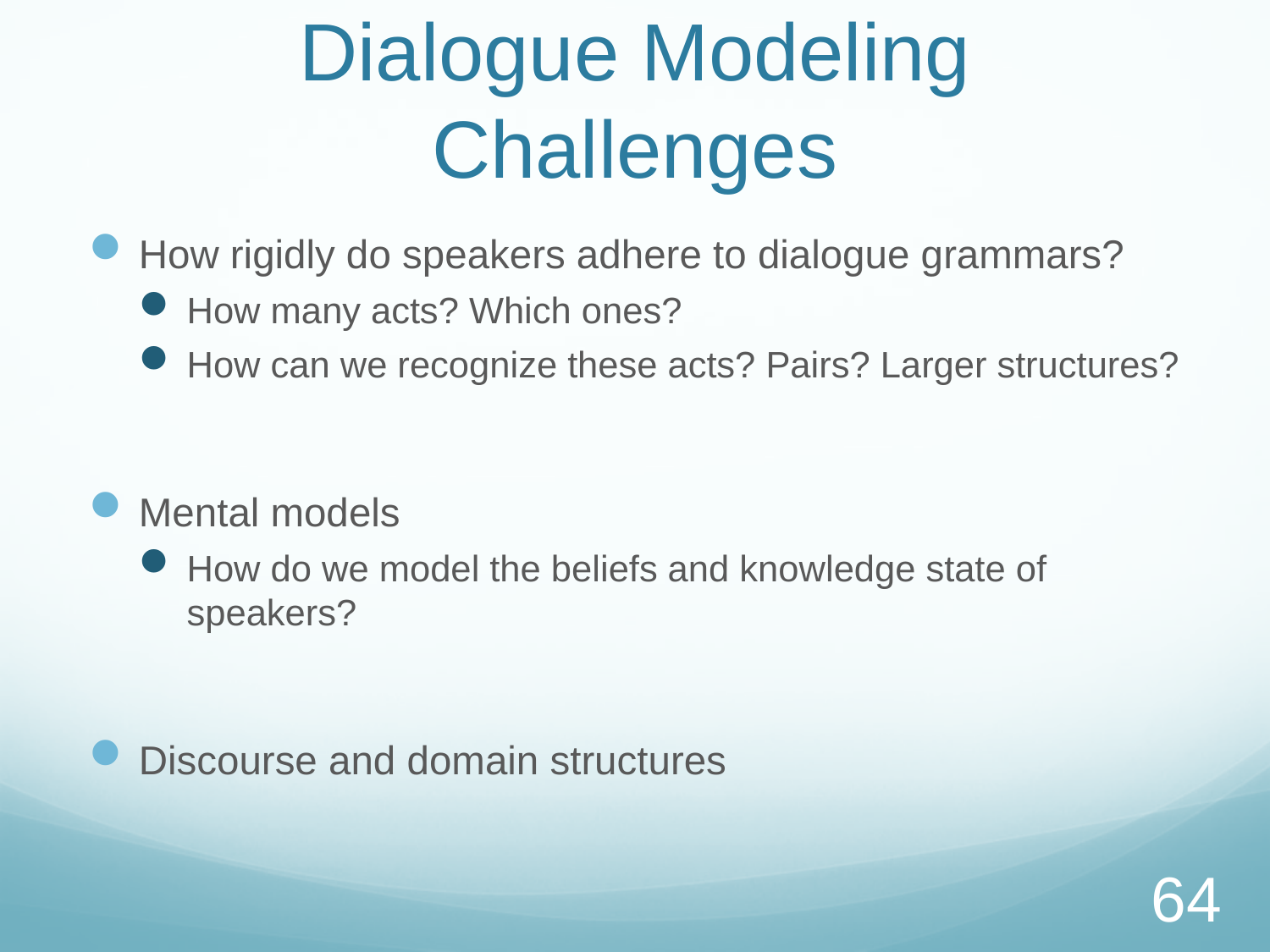

# Dialogue Modeling Challenges
How rigidly do speakers adhere to dialogue grammars?
How many acts? Which ones?
How can we recognize these acts? Pairs? Larger structures?

Mental models
How do we model the beliefs and knowledge state of speakers?

Discourse and domain structures

64